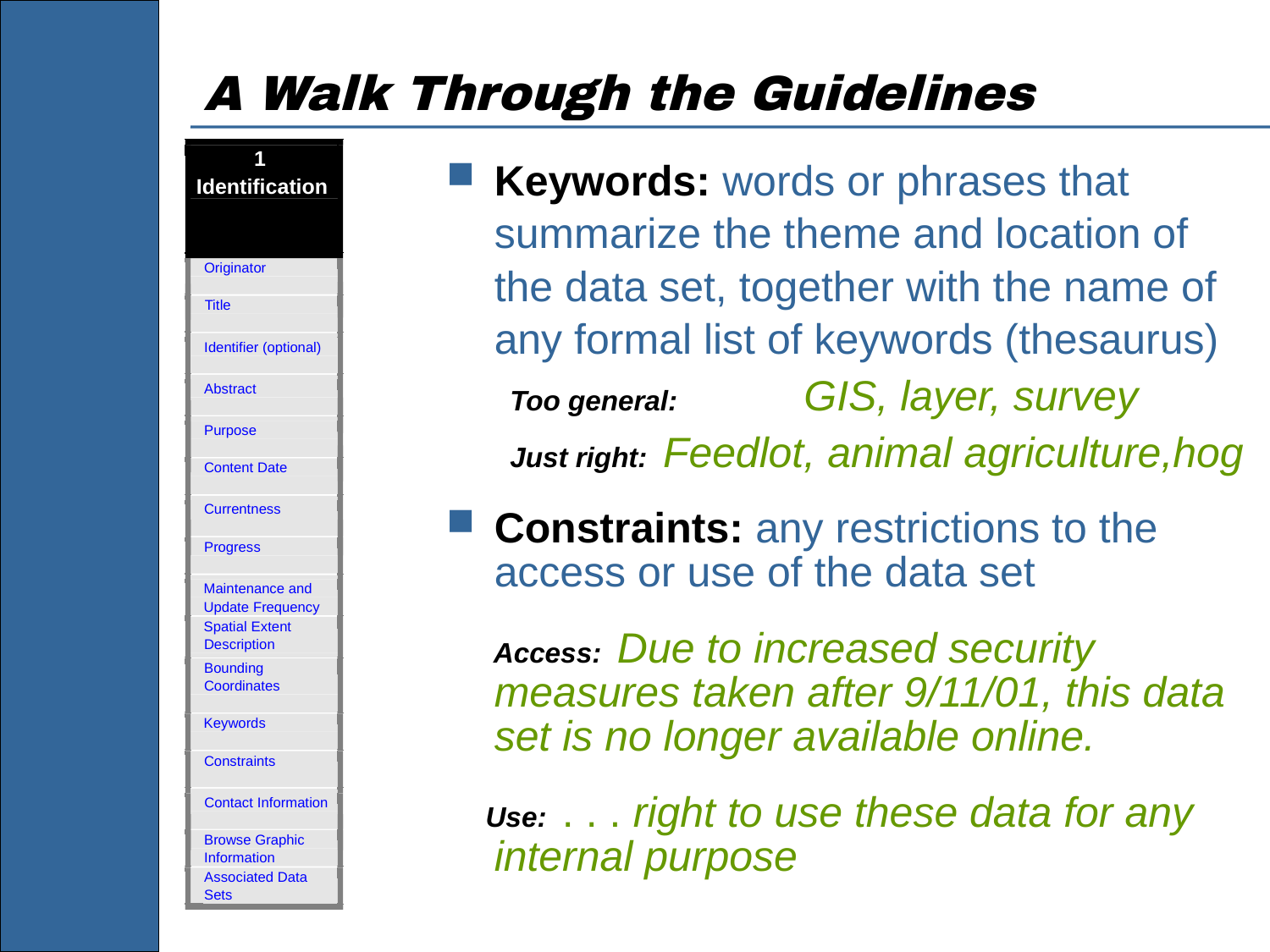

# A Walk Through the Guidelines

1

Identification

Originator

Title

Identifier (optional)

Abstract

Purpose

Content Date

Currentness

Progress

Maintenance and

Update Frequency

Spatial Extent

Description

Bounding

Coordinates

Keywords

Constraints

Contact Information

Browse Graphic

Information

Associated Data

Sets

Keywords: words or phrases that summarize the theme and location of the data set, together with the name of any formal list of keywords (thesaurus)
Too general:	GIS, layer, survey
Just right:  Feedlot, animal agriculture,hog
Constraints: any restrictions to the access or use of the data set
      Access:  Due to increased security measures taken after 9/11/01, this data set is no longer available online.
    Use:  . . . right to use these data for any internal purpose